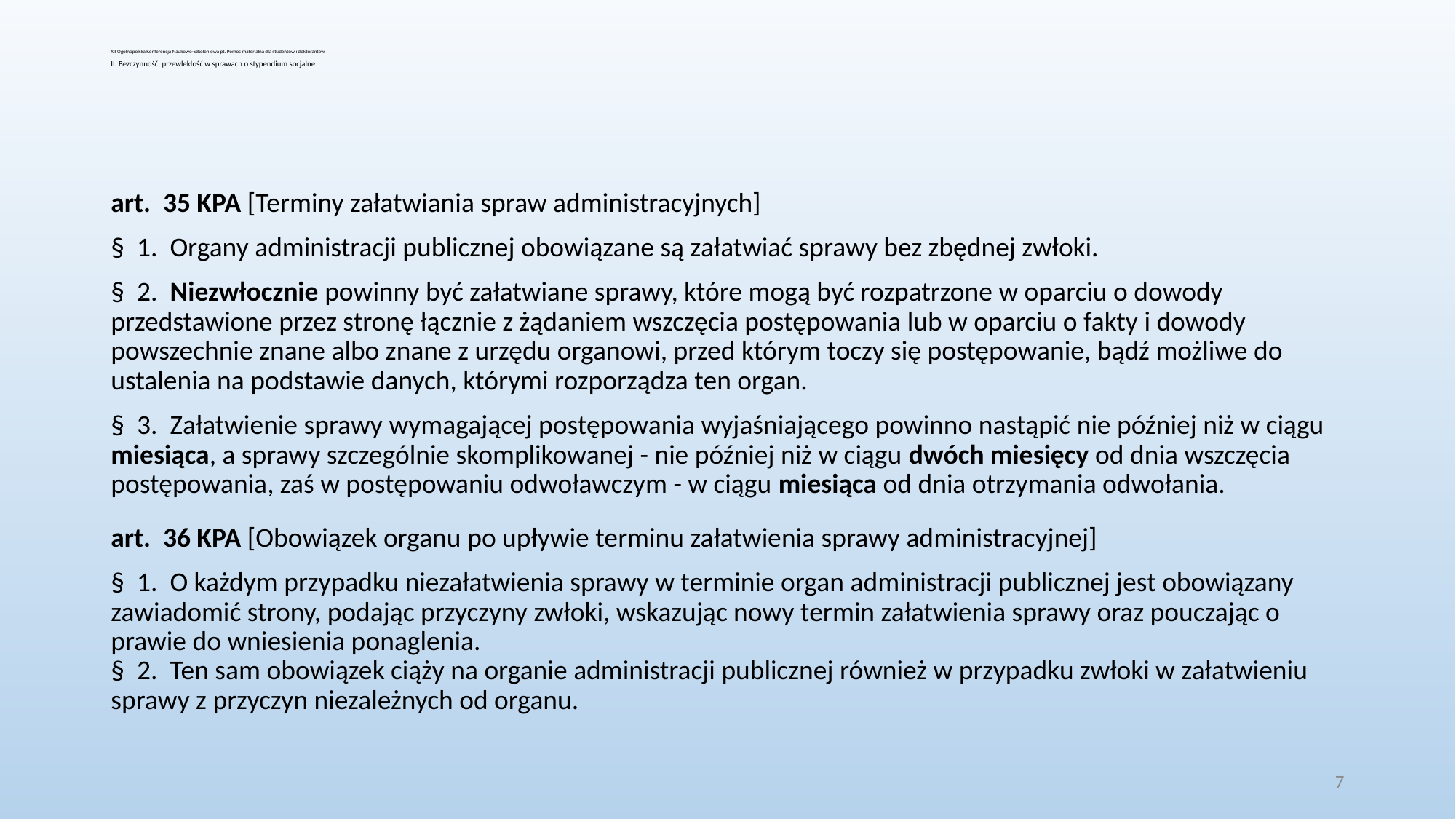

# XII Ogólnopolska Konferencja Naukowo-Szkoleniowa pt. Pomoc materialna dla studentów i doktorantów II. Bezczynność, przewlekłość w sprawach o stypendium socjalne
art.  35 KPA [Terminy załatwiania spraw administracyjnych]
§  1.  Organy administracji publicznej obowiązane są załatwiać sprawy bez zbędnej zwłoki.
§  2.  Niezwłocznie powinny być załatwiane sprawy, które mogą być rozpatrzone w oparciu o dowody przedstawione przez stronę łącznie z żądaniem wszczęcia postępowania lub w oparciu o fakty i dowody powszechnie znane albo znane z urzędu organowi, przed którym toczy się postępowanie, bądź możliwe do ustalenia na podstawie danych, którymi rozporządza ten organ.
§  3.  Załatwienie sprawy wymagającej postępowania wyjaśniającego powinno nastąpić nie później niż w ciągu miesiąca, a sprawy szczególnie skomplikowanej - nie później niż w ciągu dwóch miesięcy od dnia wszczęcia postępowania, zaś w postępowaniu odwoławczym - w ciągu miesiąca od dnia otrzymania odwołania.
art.  36 KPA [Obowiązek organu po upływie terminu załatwienia sprawy administracyjnej]
§  1.  O każdym przypadku niezałatwienia sprawy w terminie organ administracji publicznej jest obowiązany zawiadomić strony, podając przyczyny zwłoki, wskazując nowy termin załatwienia sprawy oraz pouczając o prawie do wniesienia ponaglenia.
§  2.  Ten sam obowiązek ciąży na organie administracji publicznej również w przypadku zwłoki w załatwieniu sprawy z przyczyn niezależnych od organu.
7